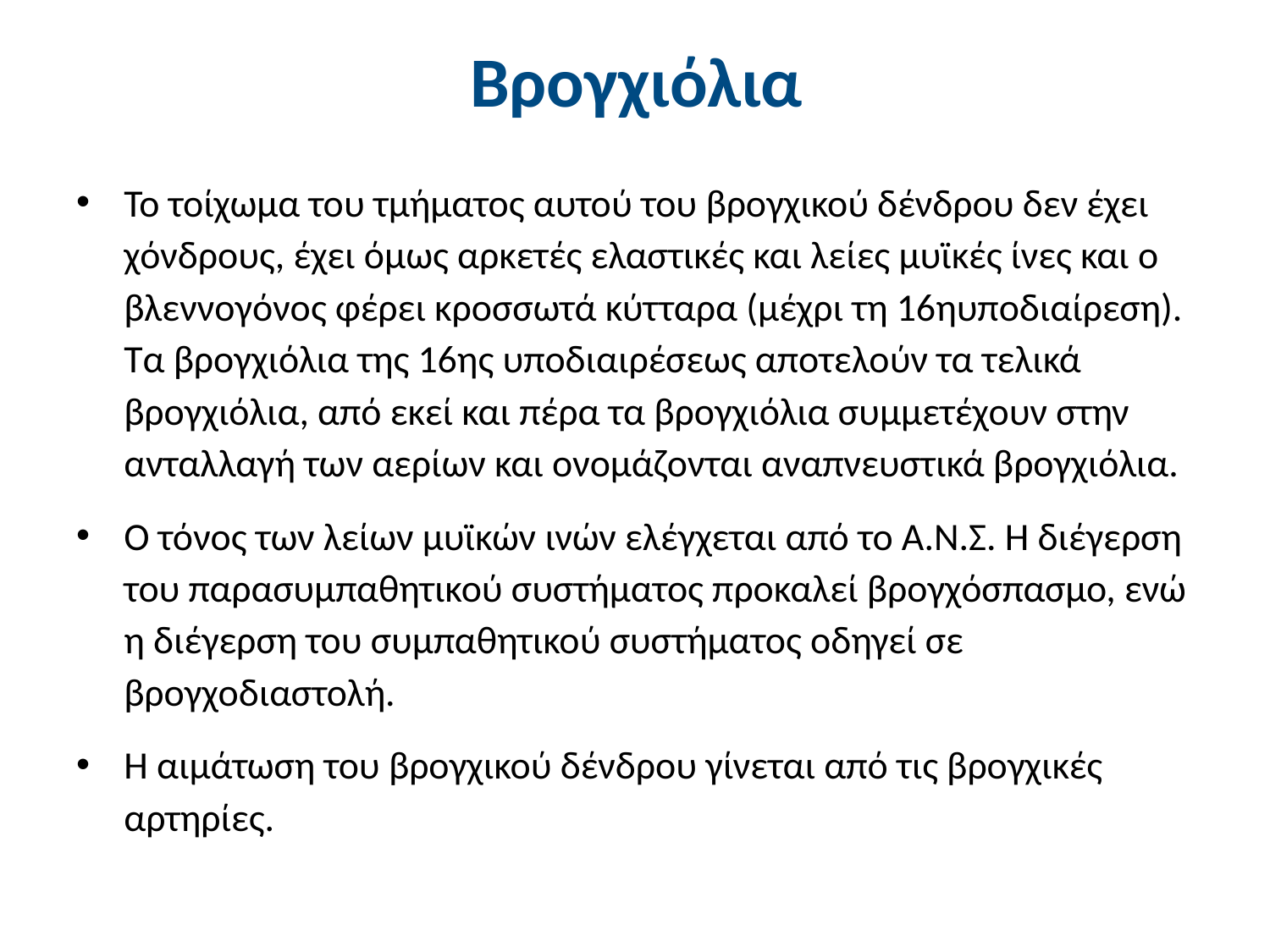

# Βρογχιόλια
Το τοίχωμα του τμήματος αυτού του βρογχικού δένδρου δεν έχει χόνδρους, έχει όμως αρκετές ελαστικές και λείες μυϊκές ίνες και ο βλεννογόνος φέρει κροσσωτά κύτταρα (μέχρι τη 16ηυποδιαίρεση). Τα βρογχιόλια της 16ης υποδιαιρέσεως αποτελούν τα τελικά βρογχιόλια, από εκεί και πέρα τα βρογχιόλια συμμετέχουν στην ανταλλαγή των αερίων και ονομάζονται αναπνευστικά βρογχιόλια.
Ο τόνος των λείων μυϊκών ινών ελέγχεται από το Α.Ν.Σ. Η διέγερση του παρασυμπαθητικού συστήματος προκαλεί βρογχόσπασμο, ενώ η διέγερση του συμπαθητικού συστήματος οδηγεί σε βρογχοδιαστολή.
Η αιμάτωση του βρογχικού δένδρου γίνεται από τις βρογχικές αρτηρίες.